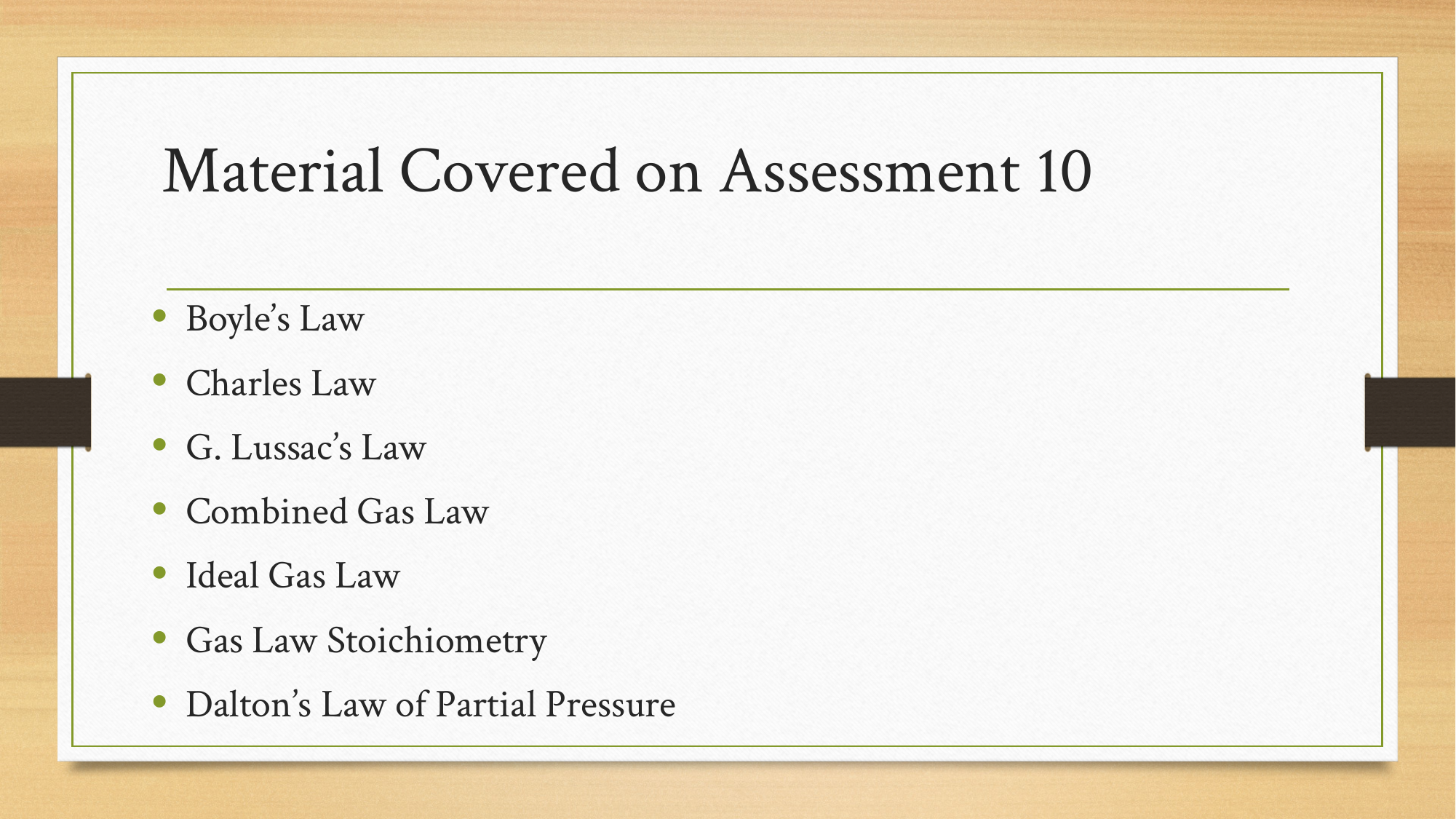

# Material Covered on Assessment 10
Boyle’s Law
Charles Law
G. Lussac’s Law
Combined Gas Law
Ideal Gas Law
Gas Law Stoichiometry
Dalton’s Law of Partial Pressure